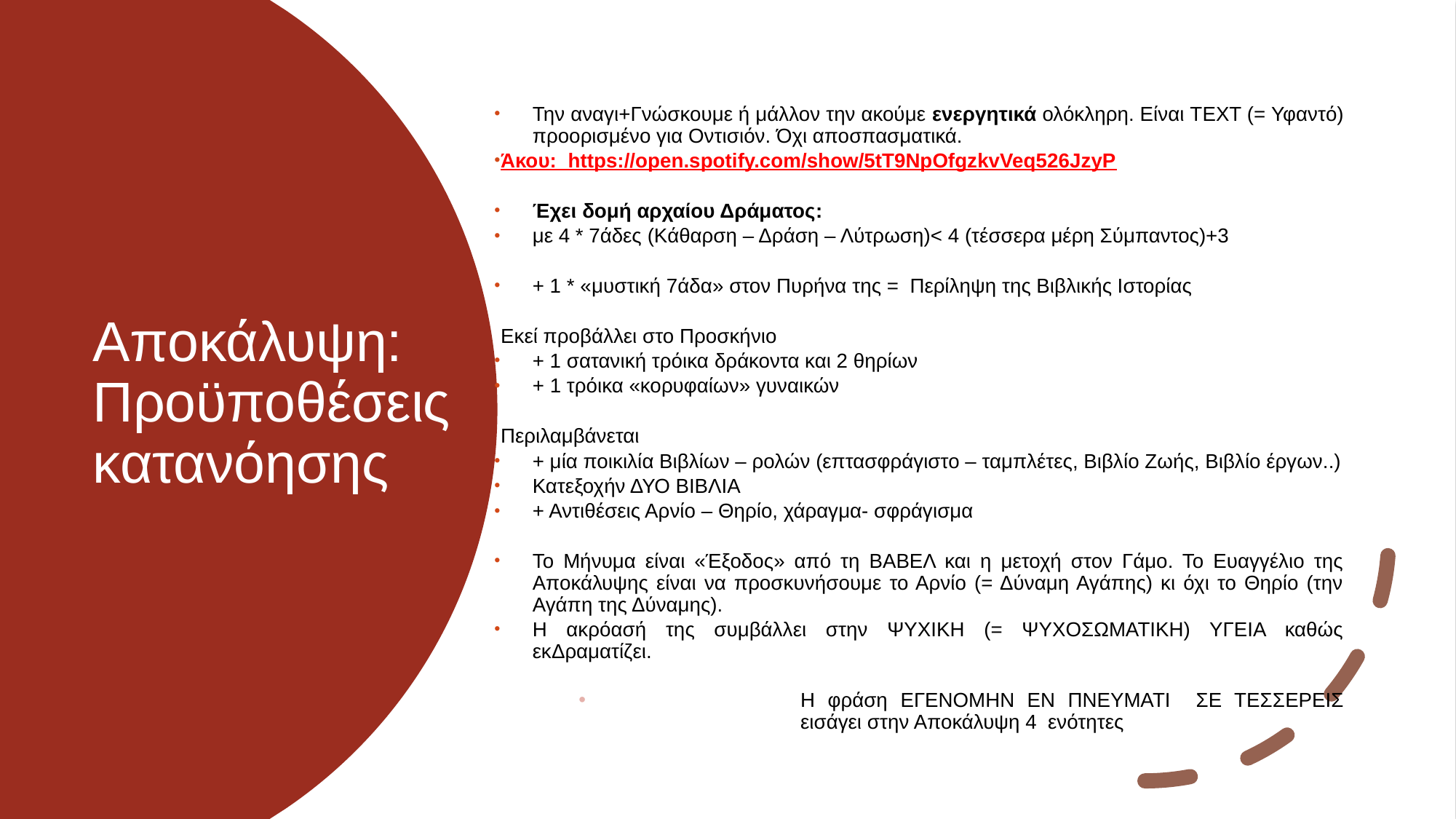

Την αναγι+Γνώσκουμε ή μάλλον την ακούμε ενεργητικά ολόκληρη. Είναι TEXT (= Υφαντό) προορισμένο για Οντισιόν. Όχι αποσπασματικά.
Άκου:  https://open.spotify.com/show/5tT9NpOfgzkvVeq526JzyP

Έχει δομή αρχαίου Δράματος:
με 4 * 7άδες (Κάθαρση – Δράση – Λύτρωση)< 4 (τέσσερα μέρη Σύμπαντος)+3

+ 1 * «μυστική 7άδα» στον Πυρήνα της =  Περίληψη της Βιβλικής Ιστορίας

Εκεί προβάλλει στο Προσκήνιο
+ 1 σατανική τρόικα δράκοντα και 2 θηρίων
+ 1 τρόικα «κορυφαίων» γυναικών

Περιλαμβάνεται
+ μία ποικιλία Βιβλίων – ρολών (επτασφράγιστο – ταμπλέτες, Βιβλίο Ζωής, Βιβλίο έργων..)
Κατεξοχήν ΔΥΟ ΒΙΒΛΙΑ
+ Αντιθέσεις Αρνίο – Θηρίο, χάραγμα- σφράγισμα

Το Μήνυμα είναι «Έξοδος» από τη ΒΑΒΕΛ και η μετοχή στον Γάμο. Το Ευαγγέλιο της Αποκάλυψης είναι να προσκυνήσουμε το Αρνίο (= Δύναμη Αγάπης) κι όχι το Θηρίο (την Αγάπη της Δύναμης).
Η ακρόασή της συμβάλλει στην ΨΥΧΙΚΗ (= ΨΥΧΟΣΩΜΑΤΙΚΗ) ΥΓΕΙΑ καθώς εκΔραματίζει.

Η φράση ΕΓΕΝΟΜΗΝ ΕΝ ΠΝΕΥΜΑΤΙ  ΣΕ ΤΕΣΣΕΡΕΙΣ εισάγει στην Αποκάλυψη 4  ενότητες

# Αποκάλυψη: Προϋποθέσεις κατανόησης